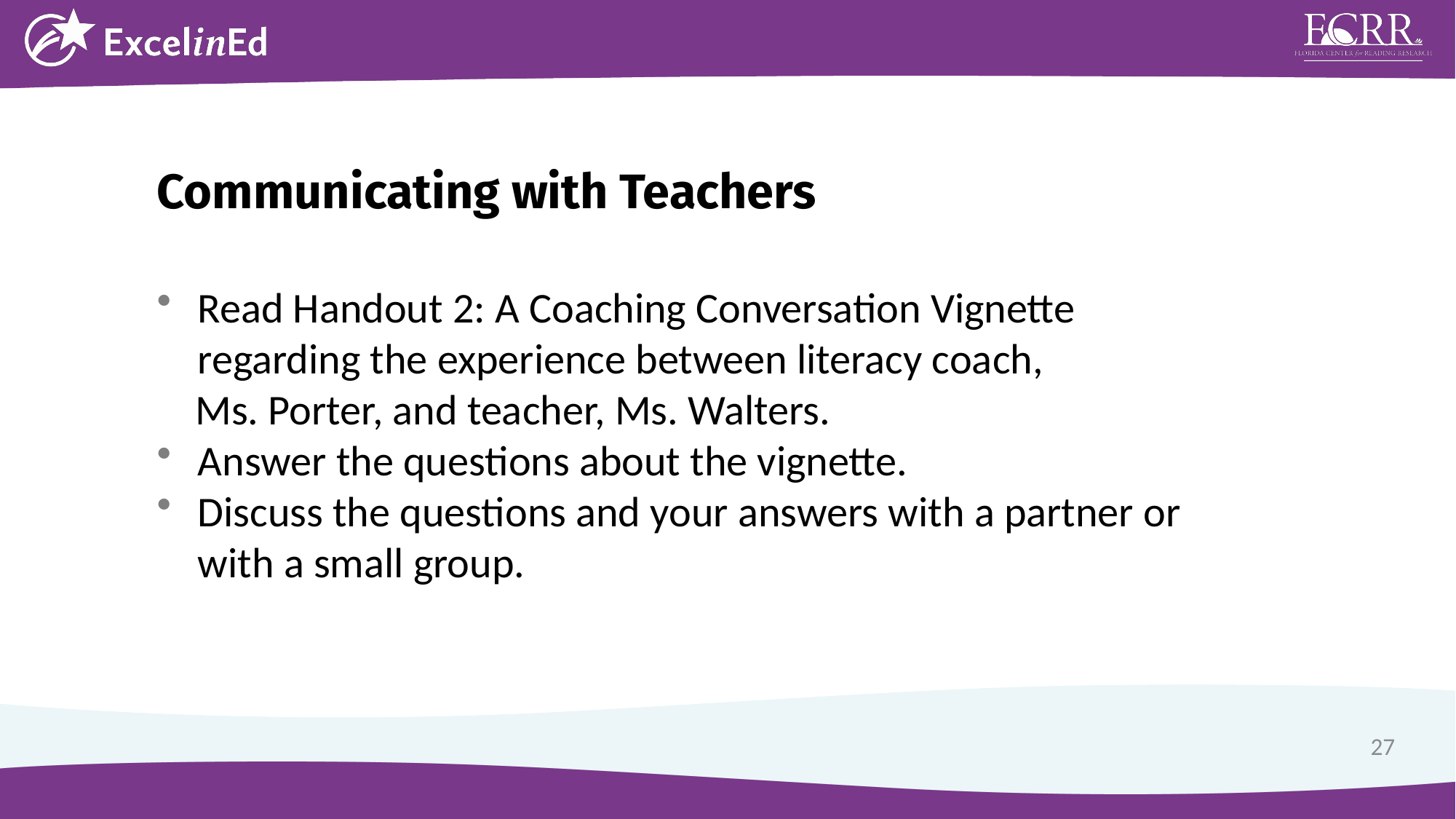

Communicating with Teachers

Read Handout 2: A Coaching Conversation Vignette regarding the experience between literacy coach,
    Ms. Porter, and teacher, Ms. Walters.
Answer the questions about the vignette.
Discuss the questions and your answers with a partner or with a small group.
27